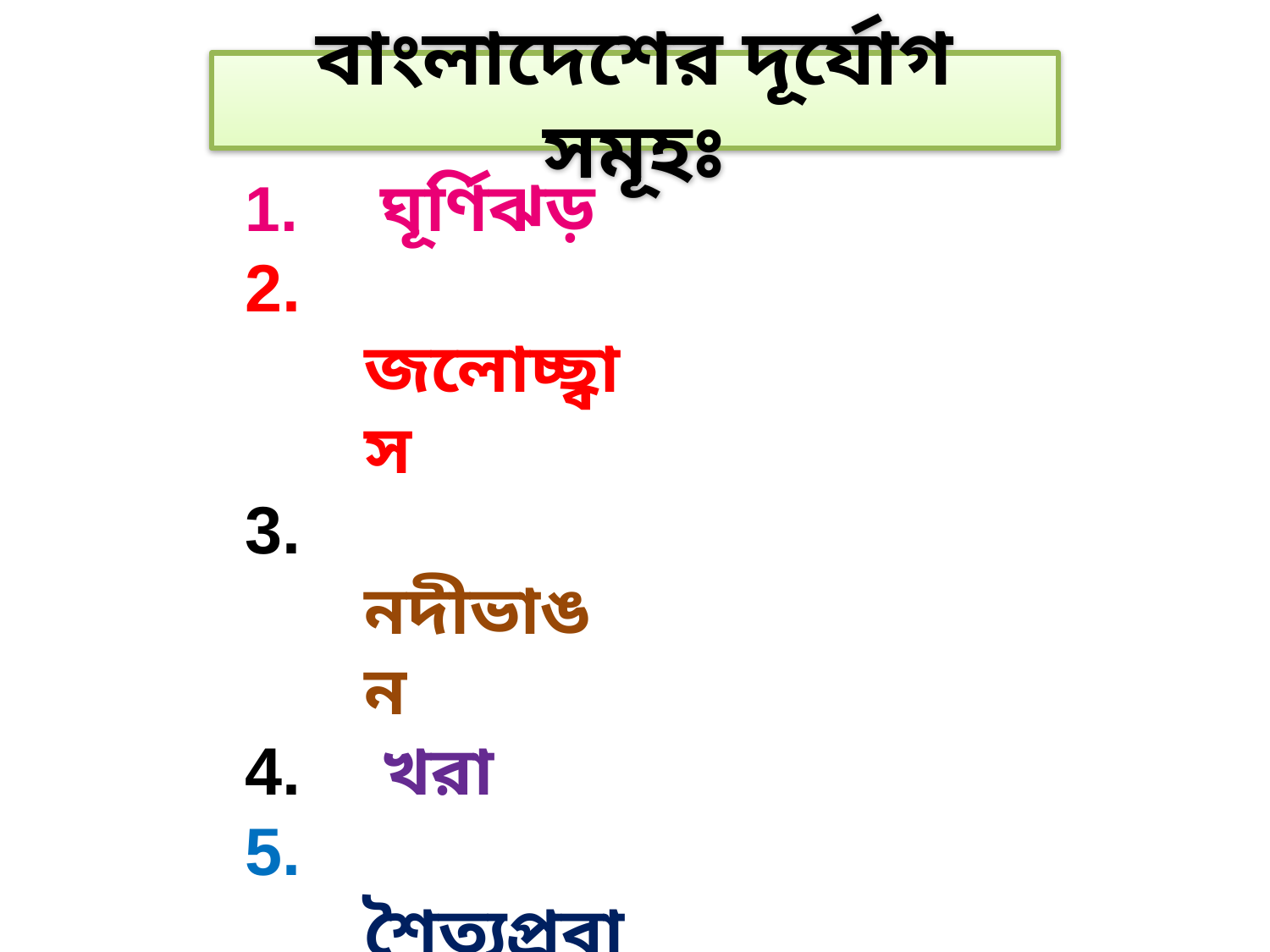

বাংলাদেশের দূর্যোগ সমূহঃ
 ঘূর্ণিঝড়
 জলোচ্ছ্বাস
 নদীভাঙন
 খরা
 শৈত্যপ্রবাহ
 টর্ণেডো
 বন্যা
 ভূমিকম্প
 কালবৈশাখী